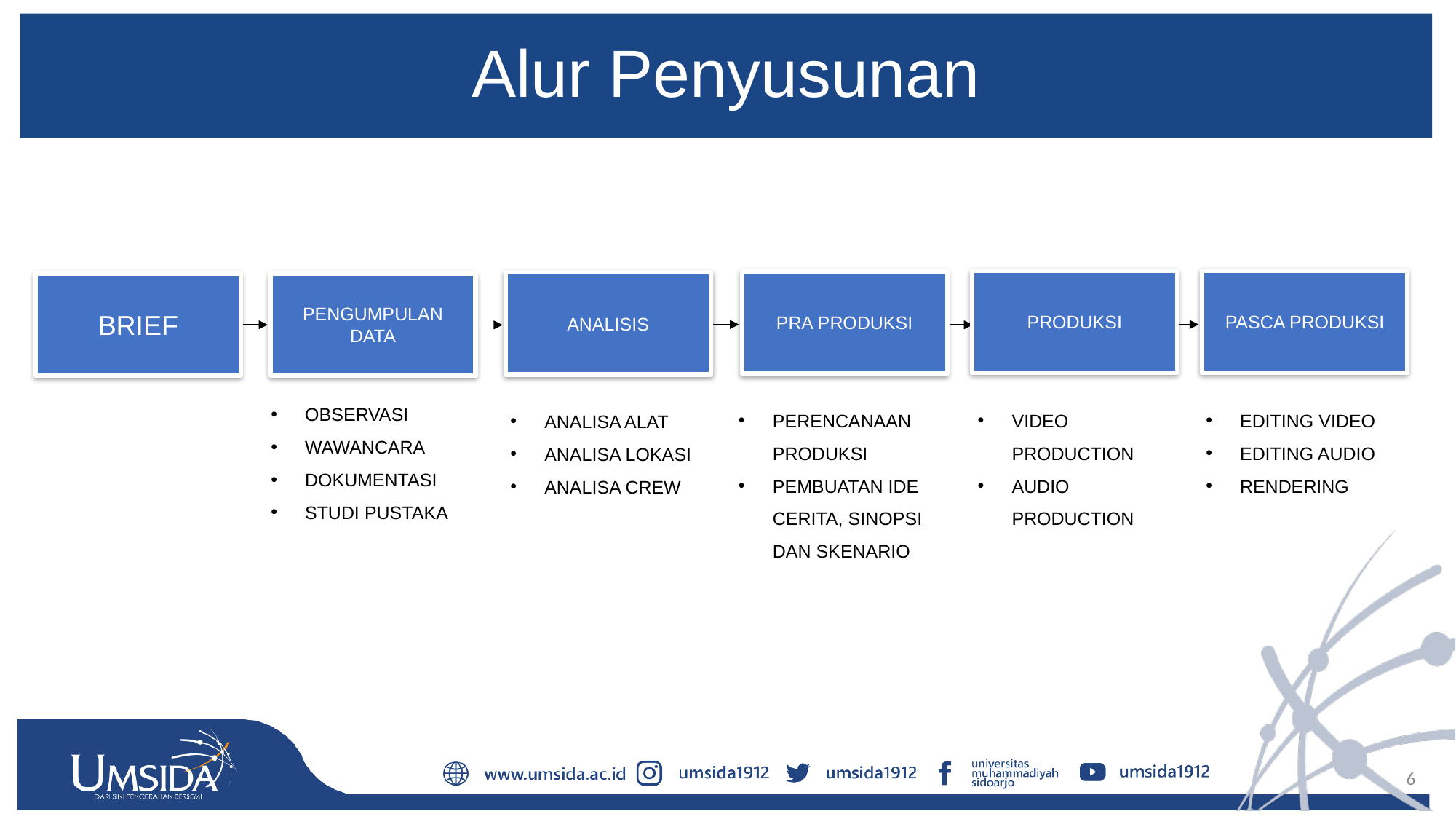

# Alur Penyusunan
PASCA PRODUKSI
PRODUKSI
PRA PRODUKSI
ANALISIS
PENGUMPULAN DATA
BRIEF
OBSERVASI
WAWANCARA
DOKUMENTASI
STUDI PUSTAKA
PERENCANAAN PRODUKSI
PEMBUATAN IDE CERITA, SINOPSI DAN SKENARIO
VIDEO PRODUCTION
AUDIO PRODUCTION
EDITING VIDEO
EDITING AUDIO
RENDERING
ANALISA ALAT
ANALISA LOKASI
ANALISA CREW